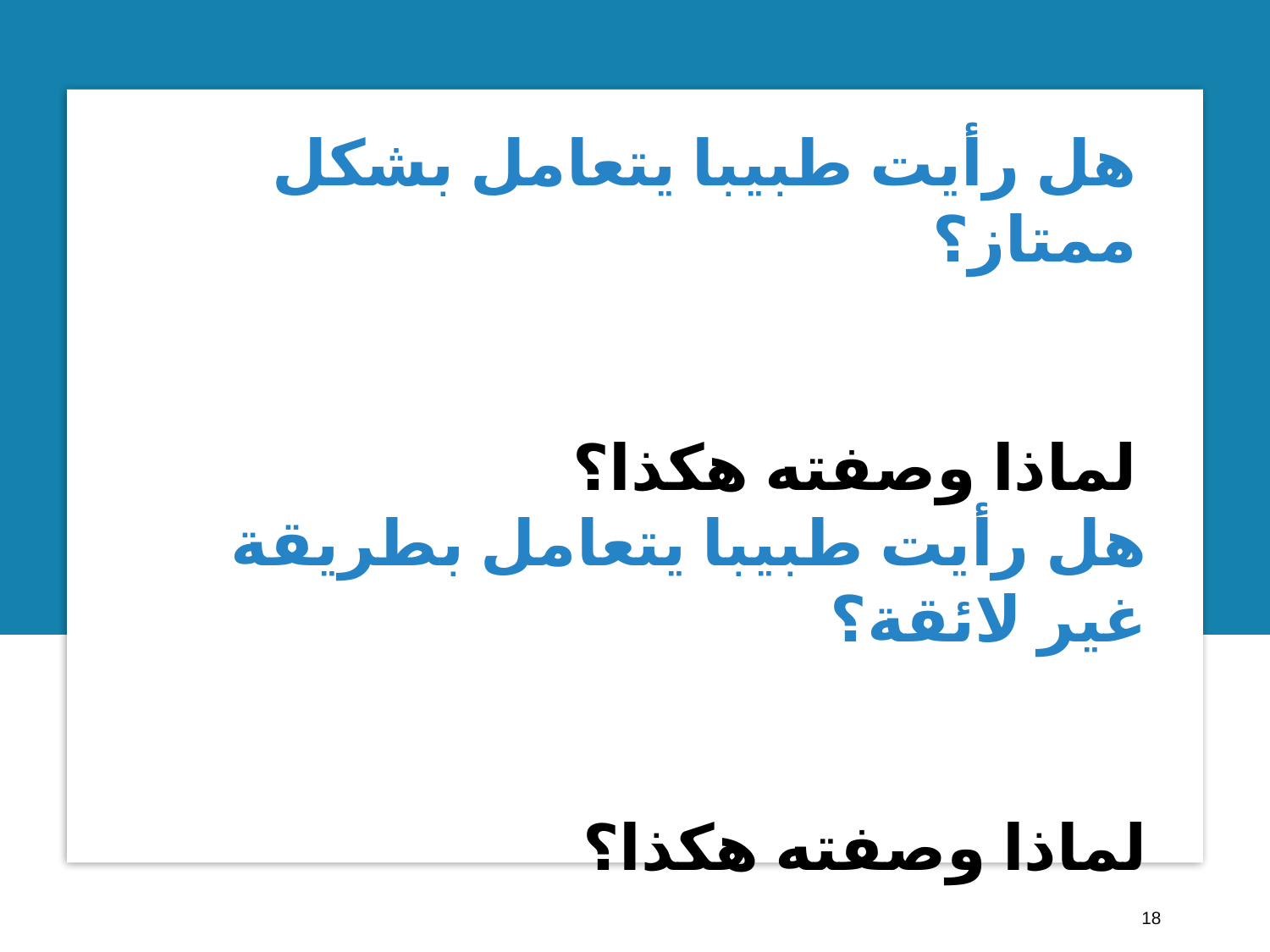

هل رأيت طبيبا يتعامل بشكل ممتاز؟

لماذا وصفته هكذا؟
هل رأيت طبيبا يتعامل بطريقة غير لائقة؟

لماذا وصفته هكذا؟
18